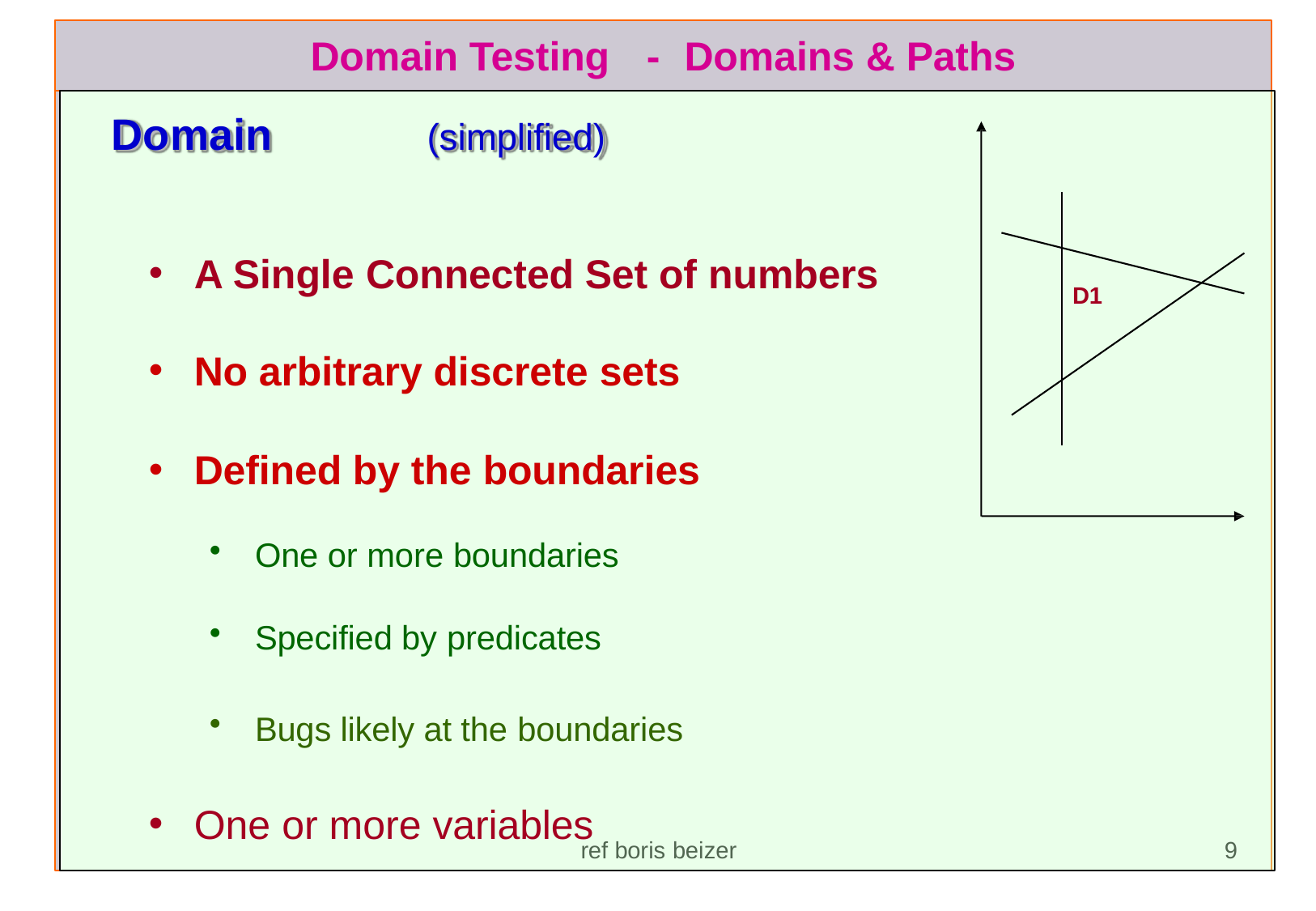

# Domain Testing
-	Domains & Paths

Domain
(simplified)

A Single Connected Set of numbers

D1
No arbitrary discrete sets

Defined by the boundaries
One or more boundaries

Specified by predicates

Bugs likely at the boundaries

One or more variables

ref boris beizer	9